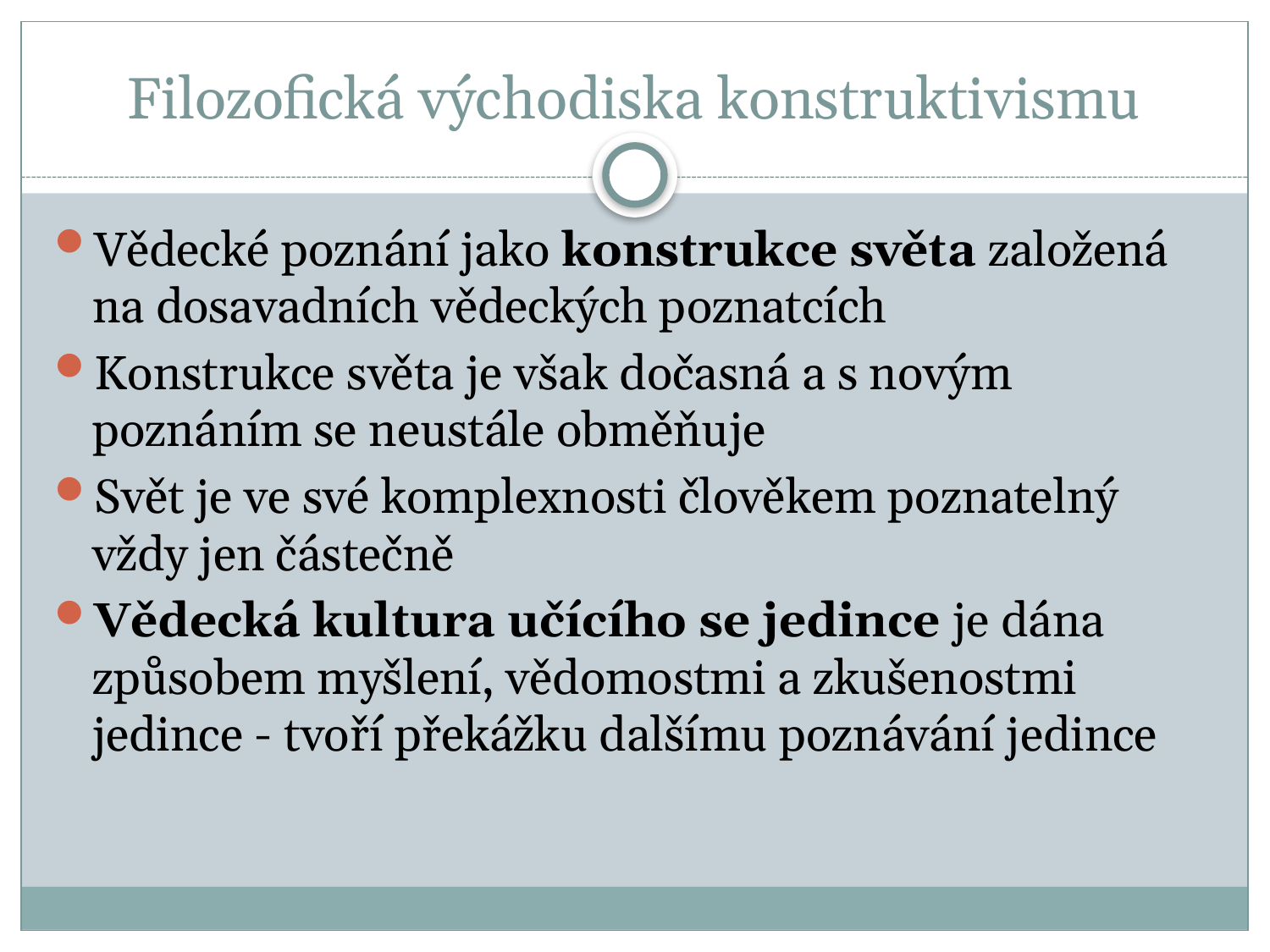

# Filozofická východiska konstruktivismu
Vědecké poznání jako konstrukce světa založená na dosavadních vědeckých poznatcích
Konstrukce světa je však dočasná a s novým poznáním se neustále obměňuje
Svět je ve své komplexnosti člověkem poznatelný vždy jen částečně
Vědecká kultura učícího se jedince je dána způsobem myšlení, vědomostmi a zkušenostmi jedince - tvoří překážku dalšímu poznávání jedince